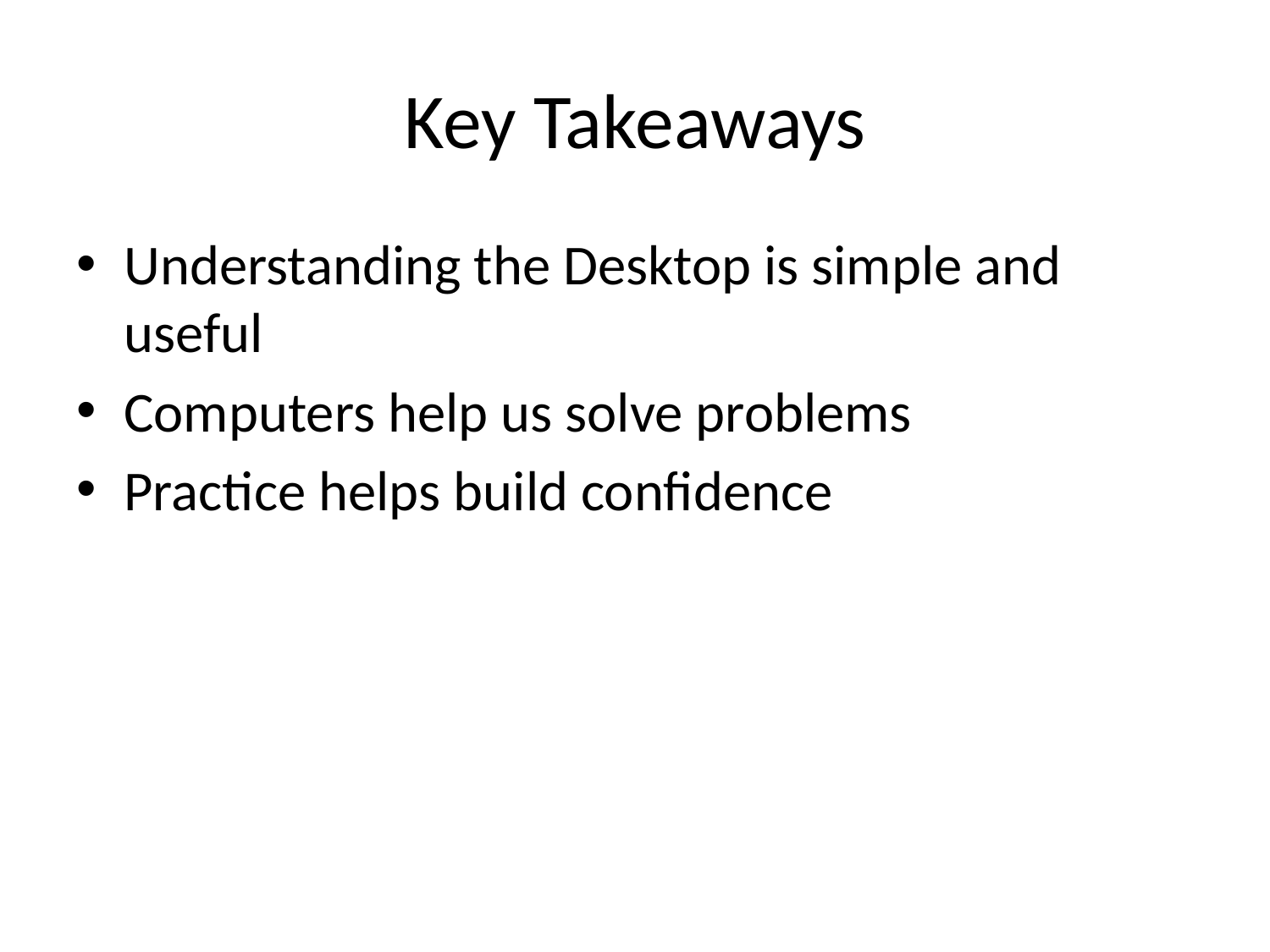

# Key Takeaways
Understanding the Desktop is simple and useful
Computers help us solve problems
Practice helps build confidence